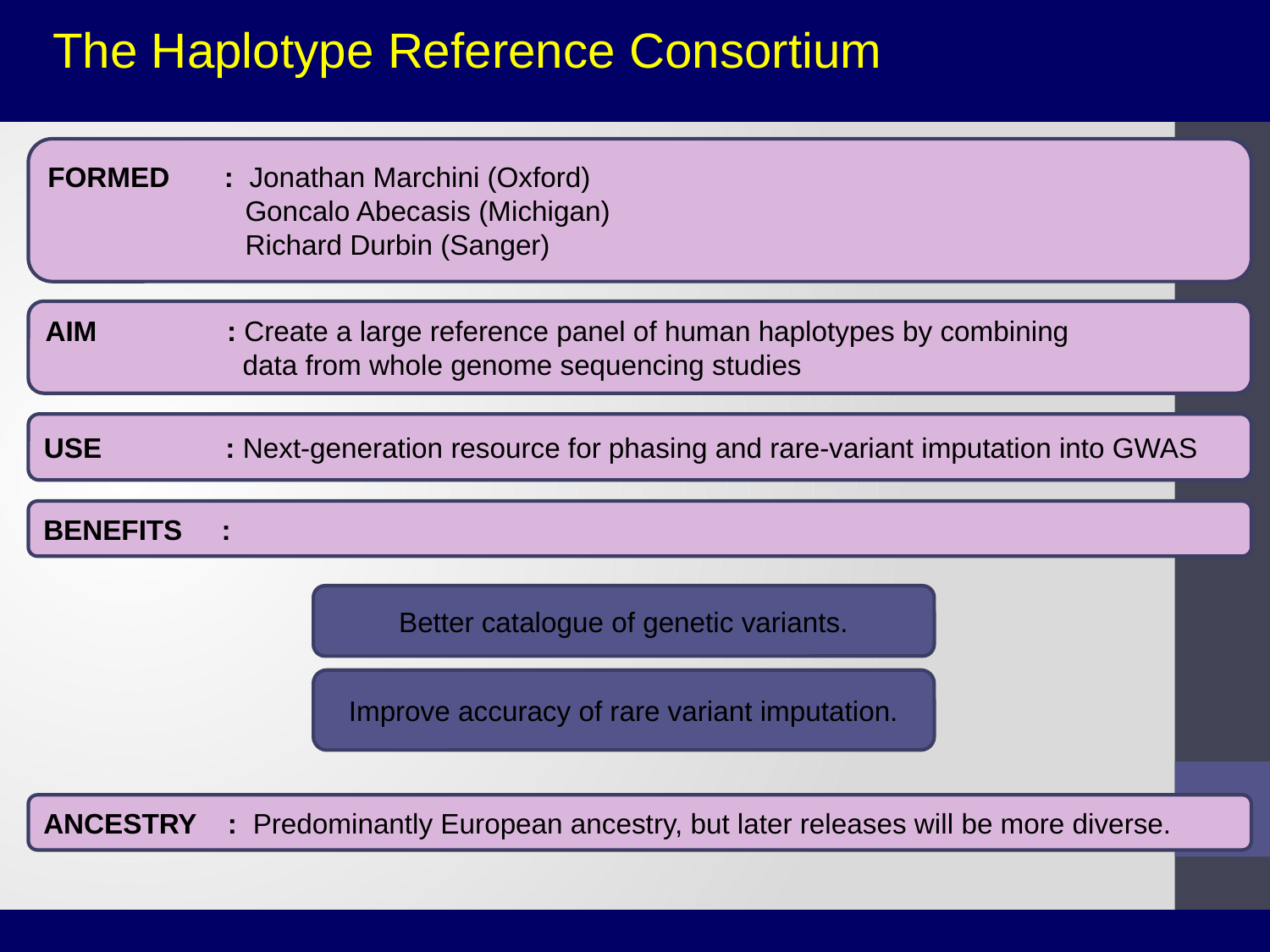

The Haplotype Reference Consortium
FORMED       :  Jonathan Marchini (Oxford)
  	         Goncalo Abecasis (Michigan)
	         Richard Durbin (Sanger)
AIM    	       : Create a large reference panel of human haplotypes by combining
 	         data from whole genome sequencing studies
USE     	       : Next-generation resource for phasing and rare-variant imputation into GWAS
BENEFITS     :
Better catalogue of genetic variants.
Improve accuracy of rare variant imputation.
ANCESTRY    :  Predominantly European ancestry, but later releases will be more diverse.